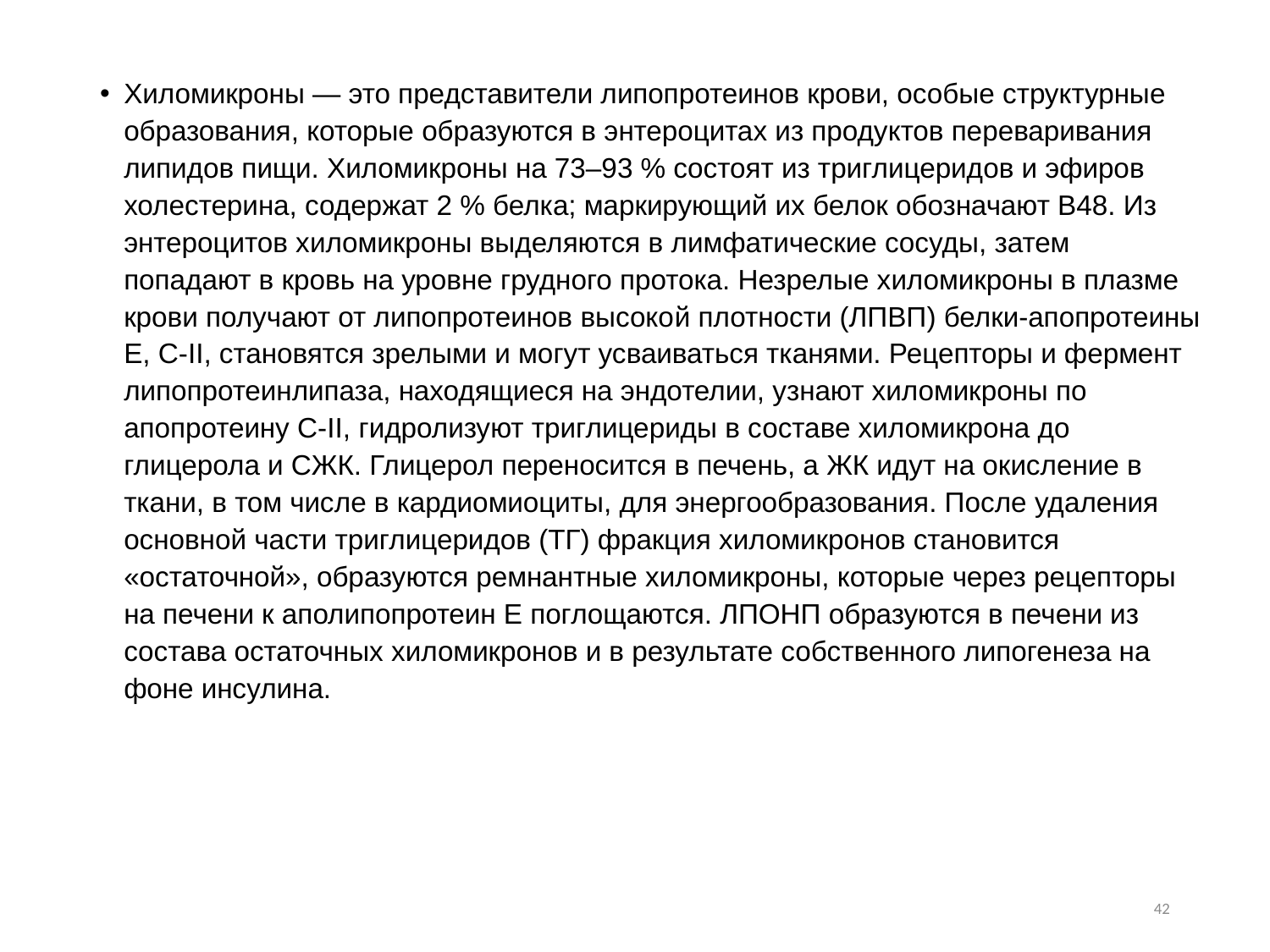

Хиломикроны — это представители липопротеинов крови, особые структурные образования, которые образуются в энтероцитах из продуктов переваривания липидов пищи. Хиломикроны на 73–93 % состоят из триглицеридов и эфиров холестерина, содержат 2 % белка; маркирующий их белок обозначают В48. Из энтероцитов хиломикроны выделяются в лимфатические сосуды, затем попадают в кровь на уровне грудного протока. Незрелые хиломикроны в плазме крови получают от липопротеинов высокой плотности (ЛПВП) белки-апопротеины Е, С-II, становятся зрелыми и могут усваиваться тканями. Рецепторы и фермент липопротеинлипаза, находящиеся на эндотелии, узнают хиломикроны по апопротеину С-II, гидролизуют триглицериды в составе хиломикрона до глицерола и СЖК. Глицерол переносится в печень, а ЖК идут на окисление в ткани, в том числе в кардиомиоциты, для энергообразования. После удаления основной части триглицеридов (ТГ) фракция хиломикронов становится «остаточной», образуются ремнантные хиломикроны, которые через рецепторы на печени к аполипопротеин Е поглощаются. ЛПОНП образуются в печени из состава остаточных хиломикронов и в результате собственного липогенеза на фоне инсулина.

42